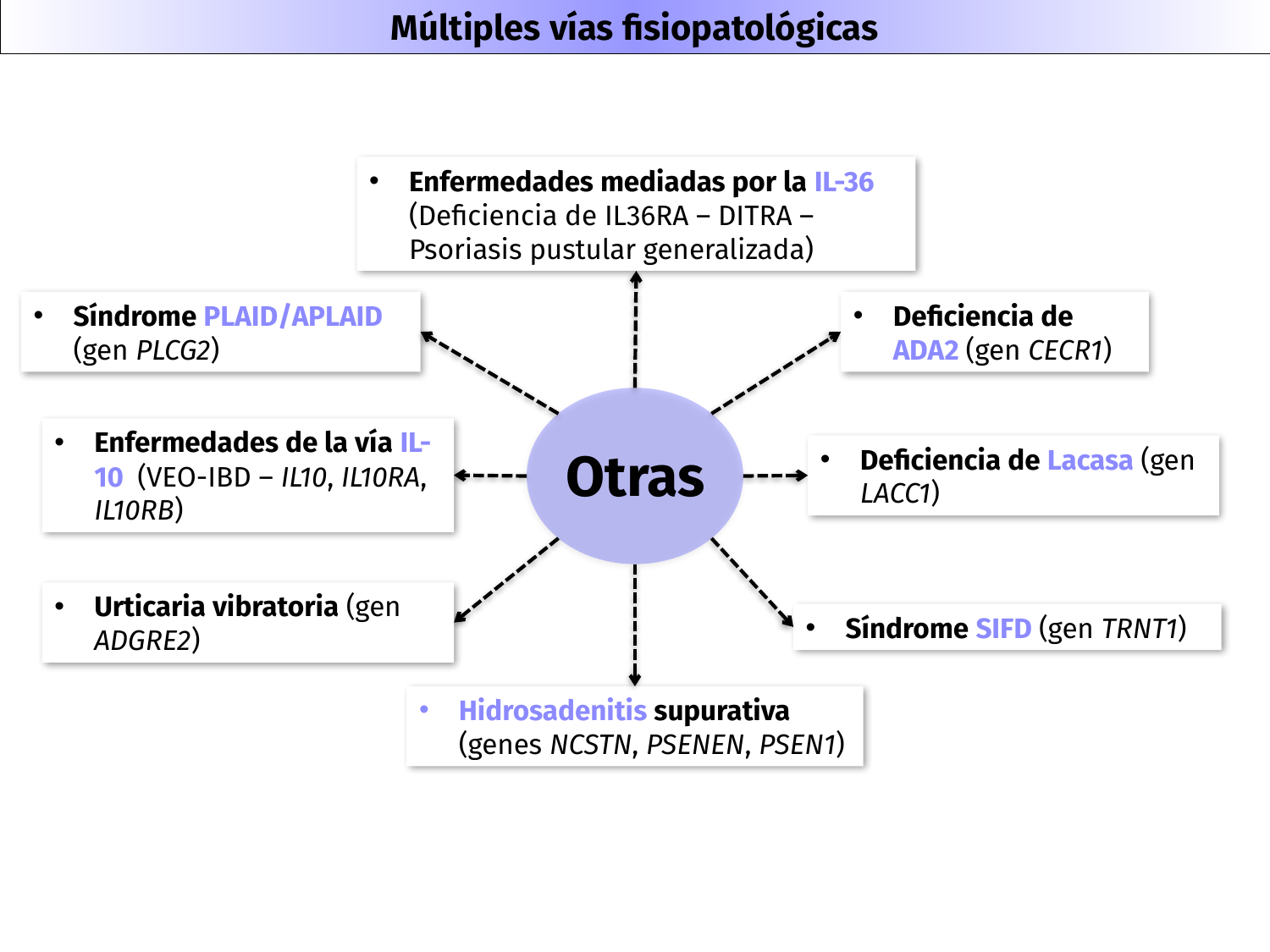

Múltiples vías fisiopatológicas
Enfermedades mediadas por la IL-36 (Deficiencia de IL36RA – DITRA – Psoriasis pustular generalizada)
Síndrome PLAID/APLAID (gen PLCG2)
Deficiencia de ADA2 (gen CECR1)
Enfermedades de la vía IL-10  (VEO-IBD – IL10, IL10RA, IL10RB)
Deficiencia de Lacasa (gen LACC1)
Urticaria vibratoria (gen ADGRE2)
Síndrome SIFD (gen TRNT1)
Hidrosadenitis supurativa (genes NCSTN, PSENEN, PSEN1)

Otras